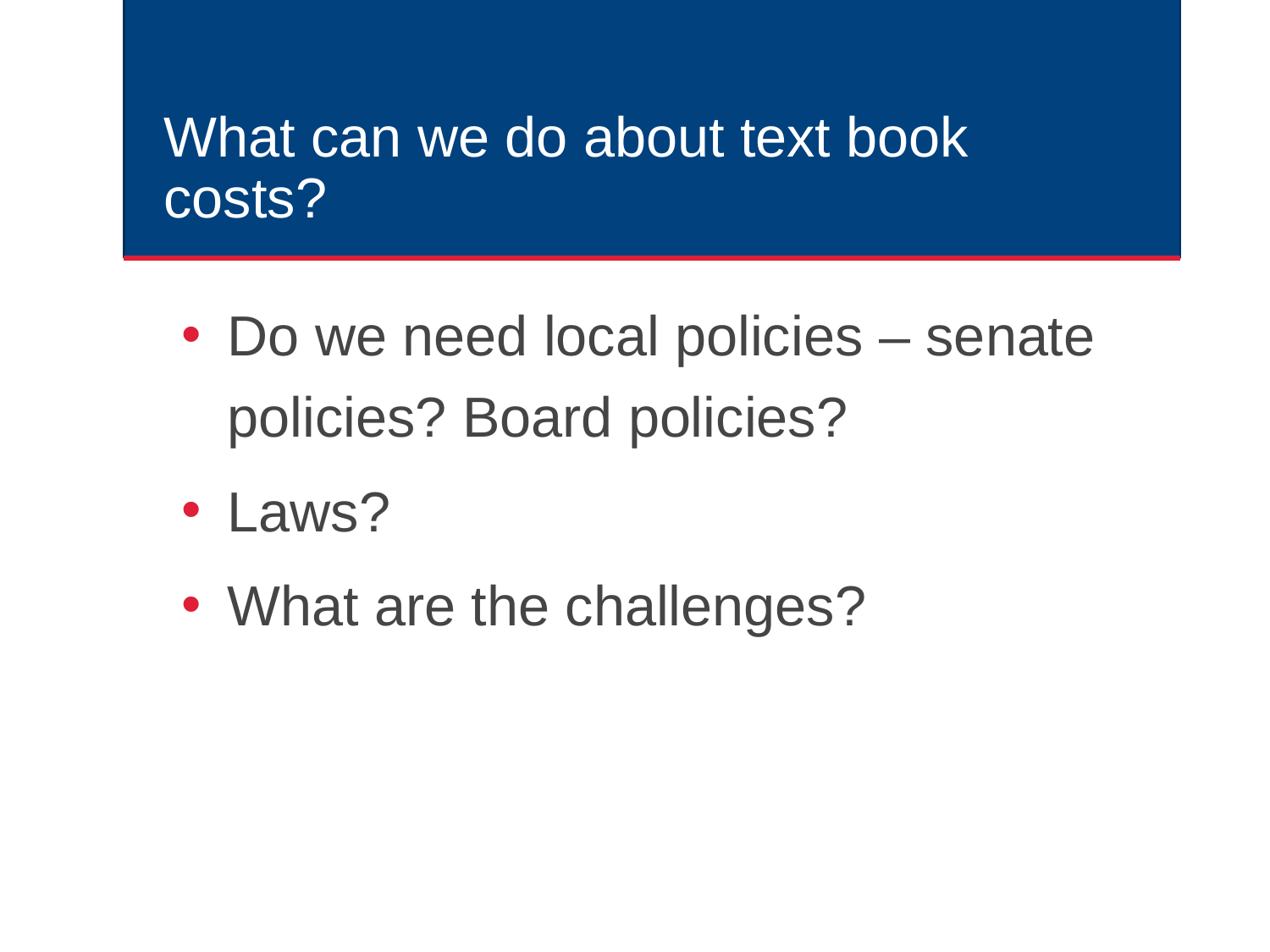

# What can we do about text book costs?
Do we need local policies – senate policies? Board policies?
Laws?
What are the challenges?